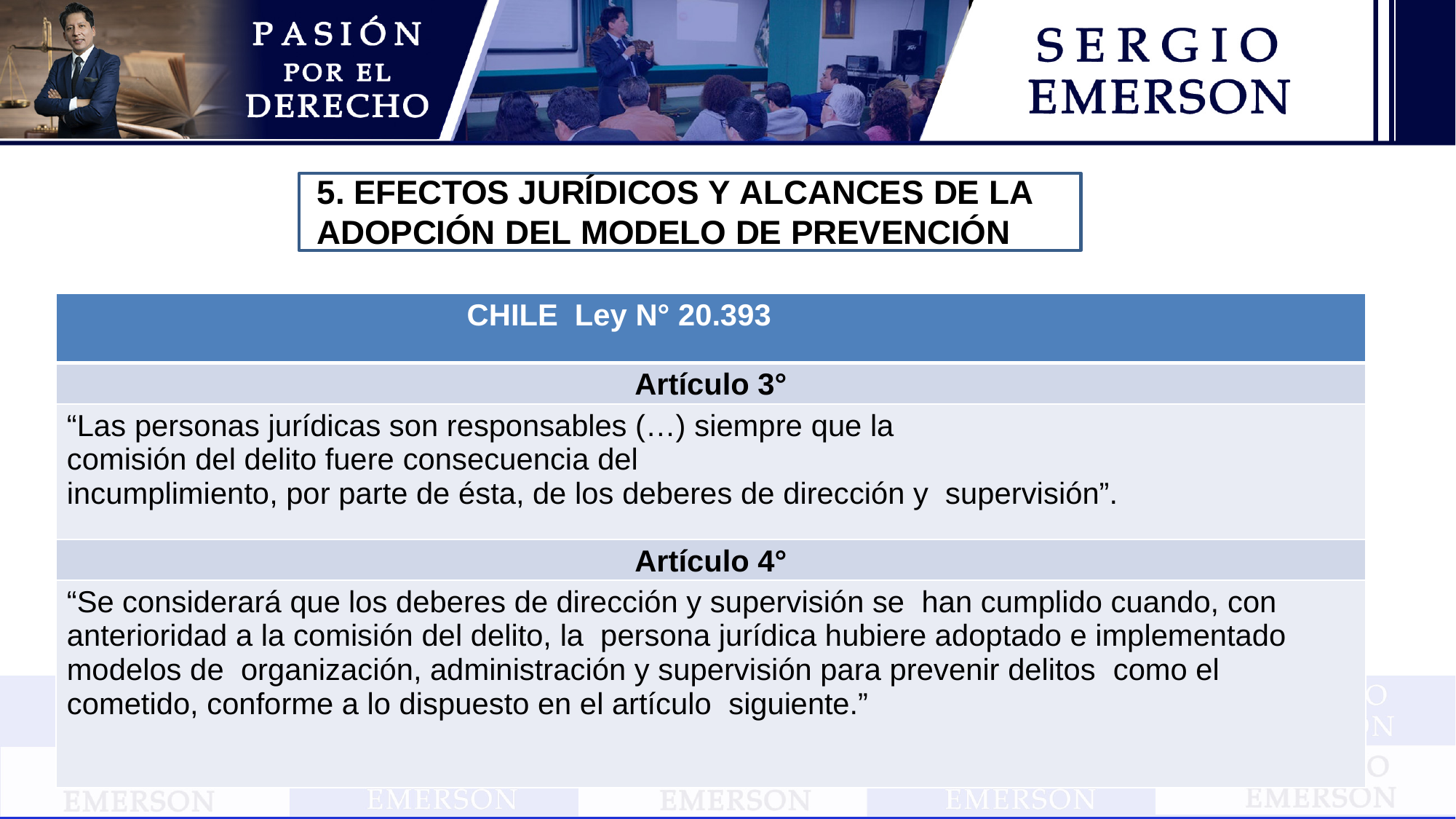

5. EFECTOS JURÍDICOS Y ALCANCES DE LA
ADOPCIÓN DEL MODELO DE PREVENCIÓN
| CHILE Ley N° 20.393 |
| --- |
| Artículo 3° |
| “Las personas jurídicas son responsables (…) siempre que la comisión del delito fuere consecuencia del incumplimiento, por parte de ésta, de los deberes de dirección y supervisión”. |
| Artículo 4° |
| “Se considerará que los deberes de dirección y supervisión se han cumplido cuando, con anterioridad a la comisión del delito, la persona jurídica hubiere adoptado e implementado modelos de organización, administración y supervisión para prevenir delitos como el cometido, conforme a lo dispuesto en el artículo siguiente.” |